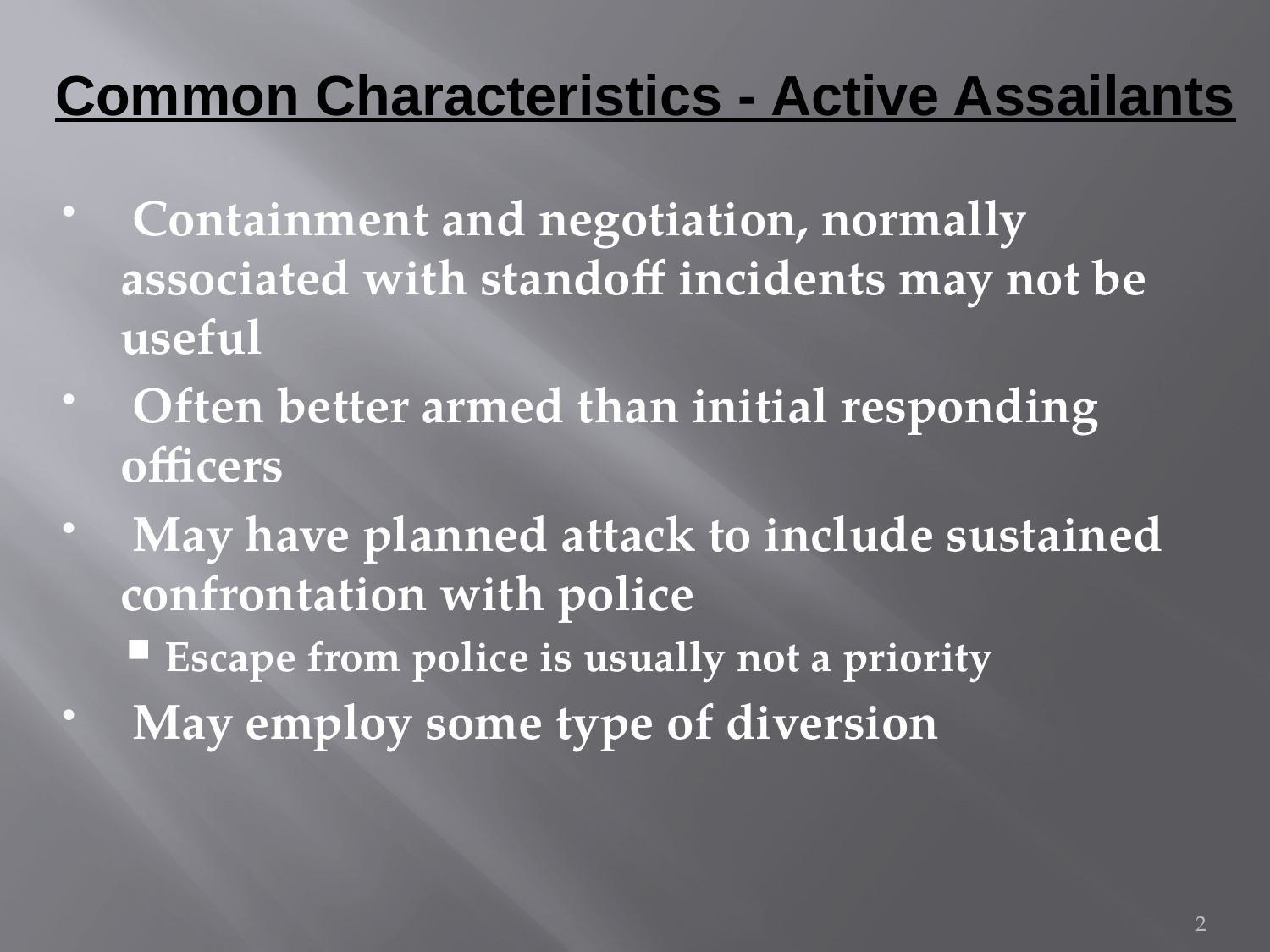

# Common Characteristics - Active Assailants
 Containment and negotiation, normally associated with standoff incidents may not be useful
 Often better armed than initial responding 	officers
 May have planned attack to include sustained confrontation with police
Escape from police is usually not a priority
 May employ some type of diversion
2